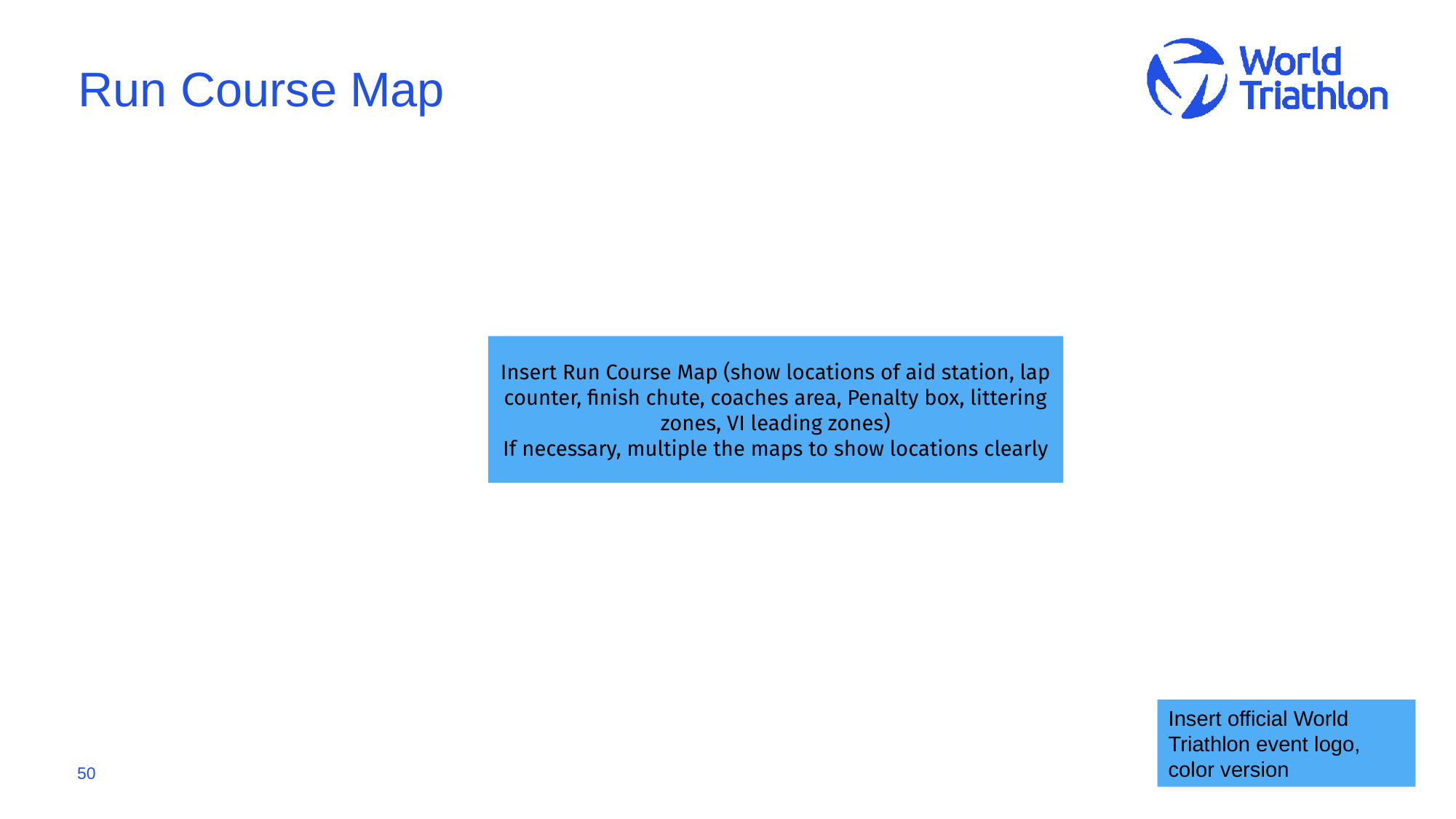

# Run Course Map

Insert Run Course Map (show locations of aid station, lap counter, finish chute, coaches area, Penalty box, littering zones, VI leading zones)
If necessary, multiple the maps to show locations clearly
Insert official World Triathlon event logo,
color version
50